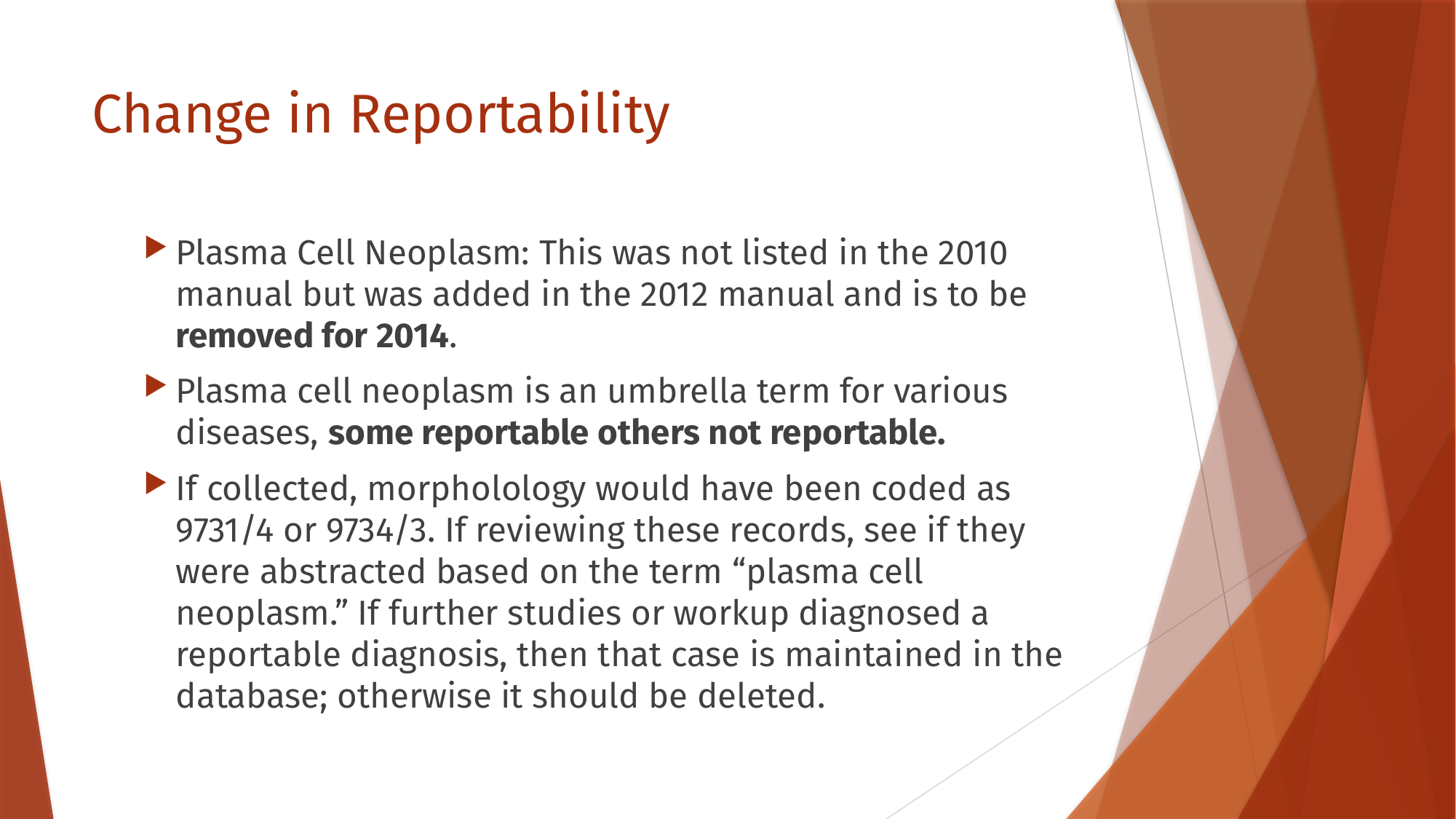

# Change in Reportability

Plasma Cell Neoplasm: This was not listed in the 2010 manual but was added in the 2012 manual and is to be removed for 2014.
Plasma cell neoplasm is an umbrella term for various diseases, some reportable others not reportable.
If collected, morpholology would have been coded as 9731/4 or 9734/3. If reviewing these records, see if they were abstracted based on the term “plasma cell neoplasm.” If further studies or workup diagnosed a reportable diagnosis, then that case is maintained in the database; otherwise it should be deleted.